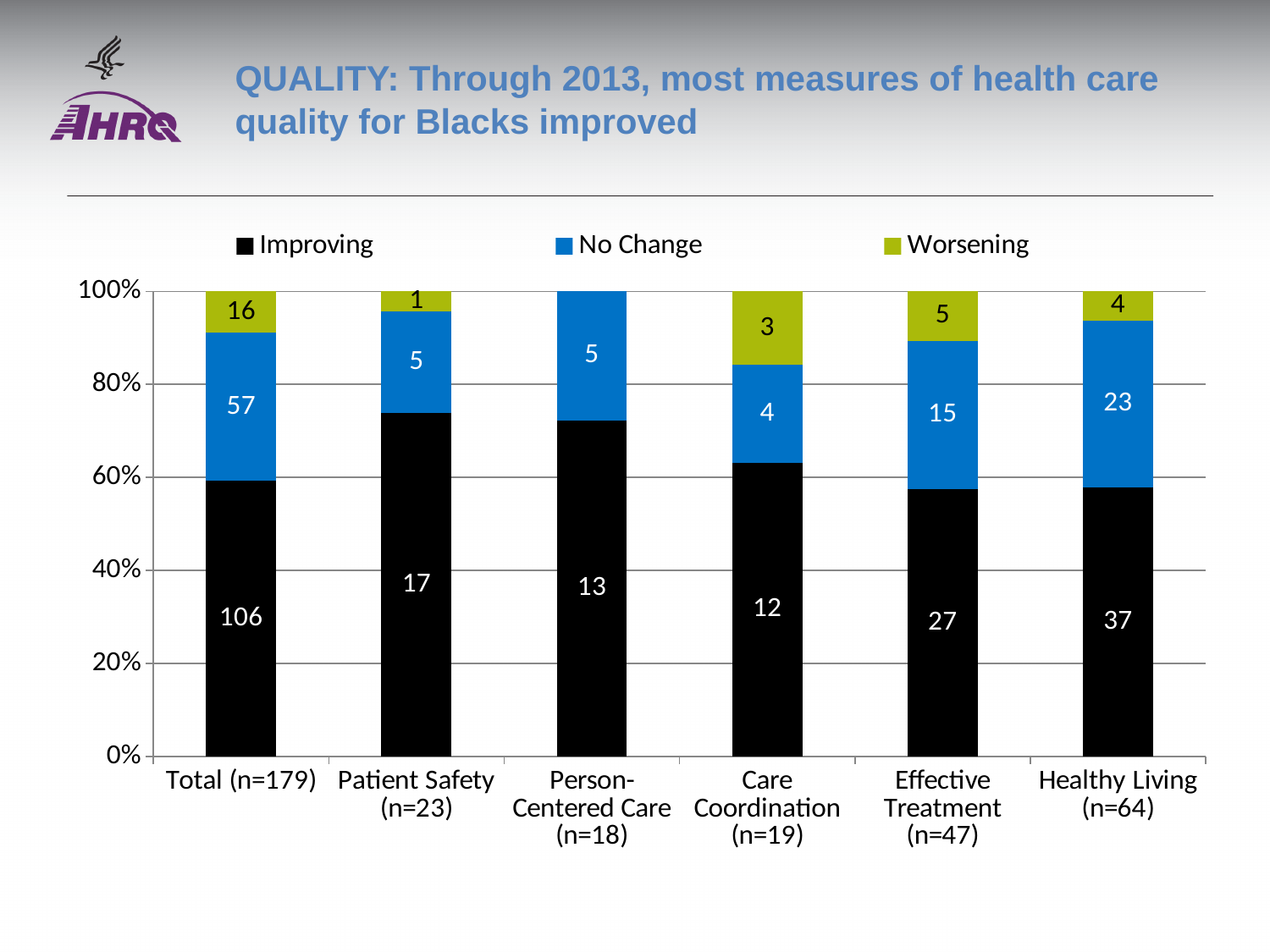

# QUALITY: Through 2013, most measures of health care quality for Blacks improved

### Chart

| Category | Improving | No Change | Worsening |
|---|---|---|---|
| Total (n=179) | 106.0 | 57.0 | 16.0 |
| Patient Safety (n=23) | 17.0 | 5.0 | 1.0 |
| Person-Centered Care (n=18) | 13.0 | 5.0 | None |
| Care Coordination (n=19) | 12.0 | 4.0 | 3.0 |
| Effective Treatment (n=47) | 27.0 | 15.0 | 5.0 |
| Healthy Living (n=64) | 37.0 | 23.0 | 4.0 |